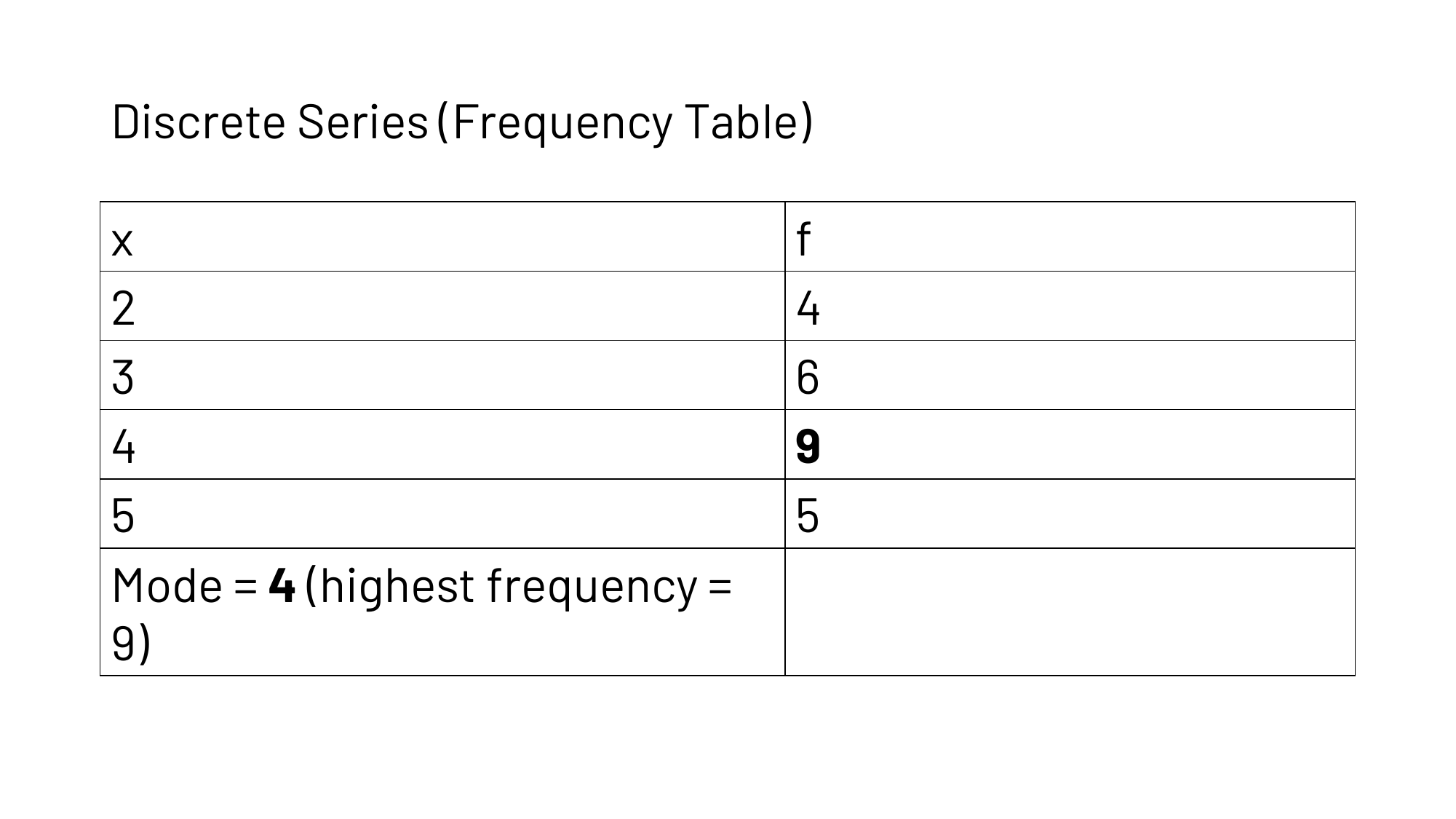

# Discrete Series (Frequency Table)
| x | f |
| --- | --- |
| 2 | 4 |
| 3 | 6 |
| 4 | 9 |
| 5 | 5 |
| Mode = 4 (highest frequency = 9) |  |